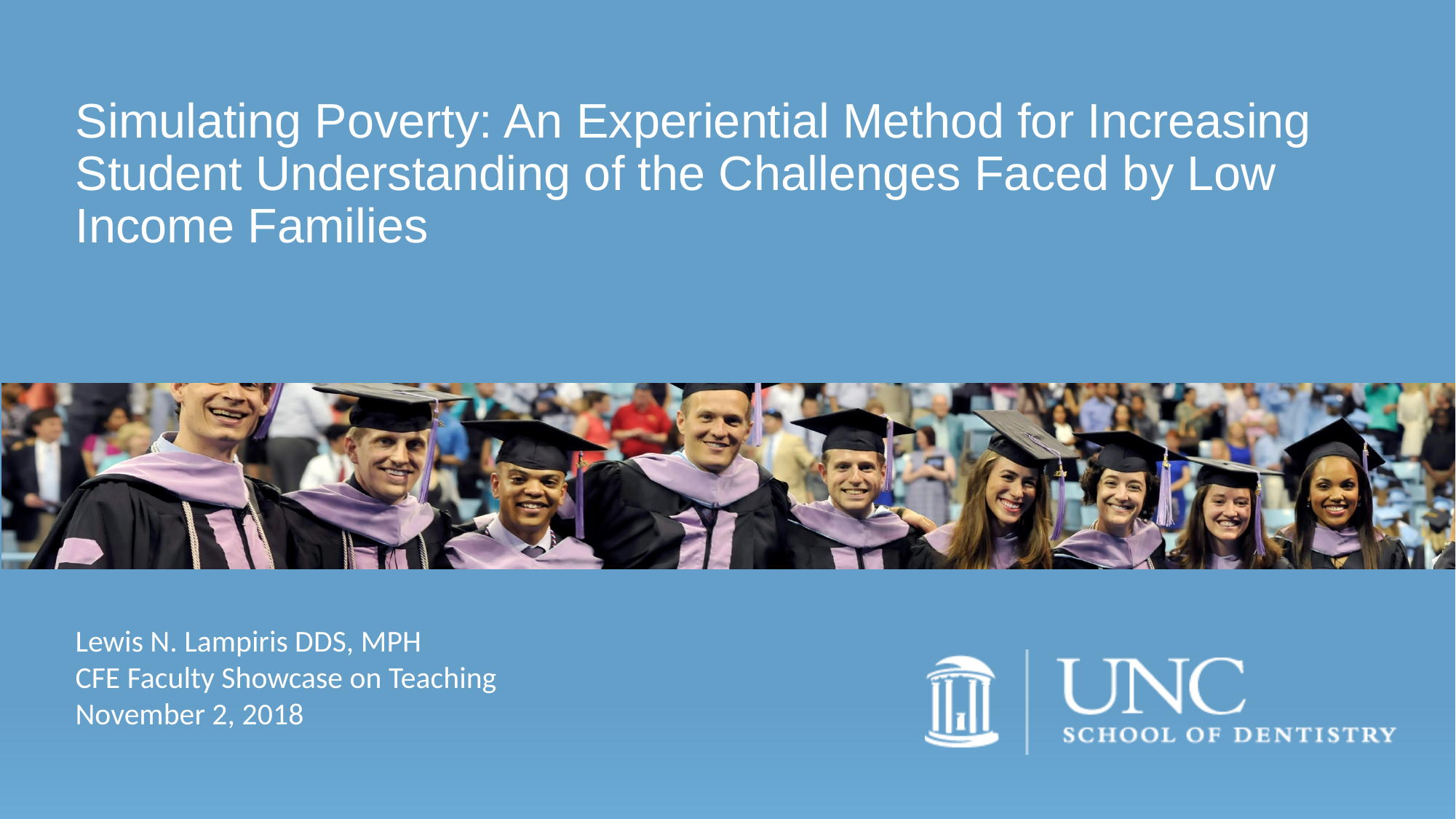

Simulating Poverty: An Experiential Method for Increasing Student Understanding of the Challenges Faced by Low Income Families

Lewis N. Lampiris DDS, MPH
CFE Faculty Showcase on Teaching
November 2, 2018